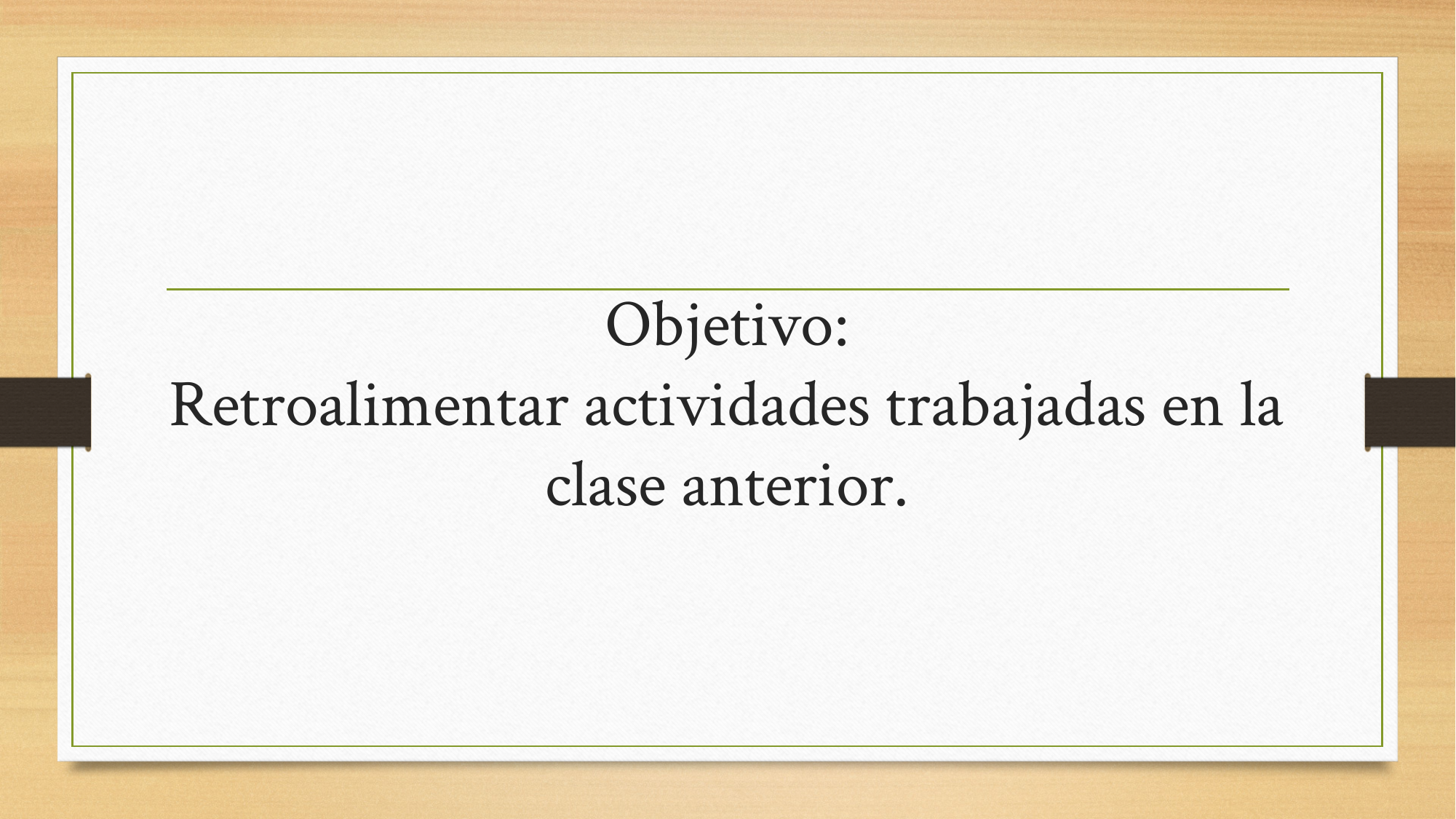

# Objetivo: Retroalimentar actividades trabajadas en la  clase anterior.